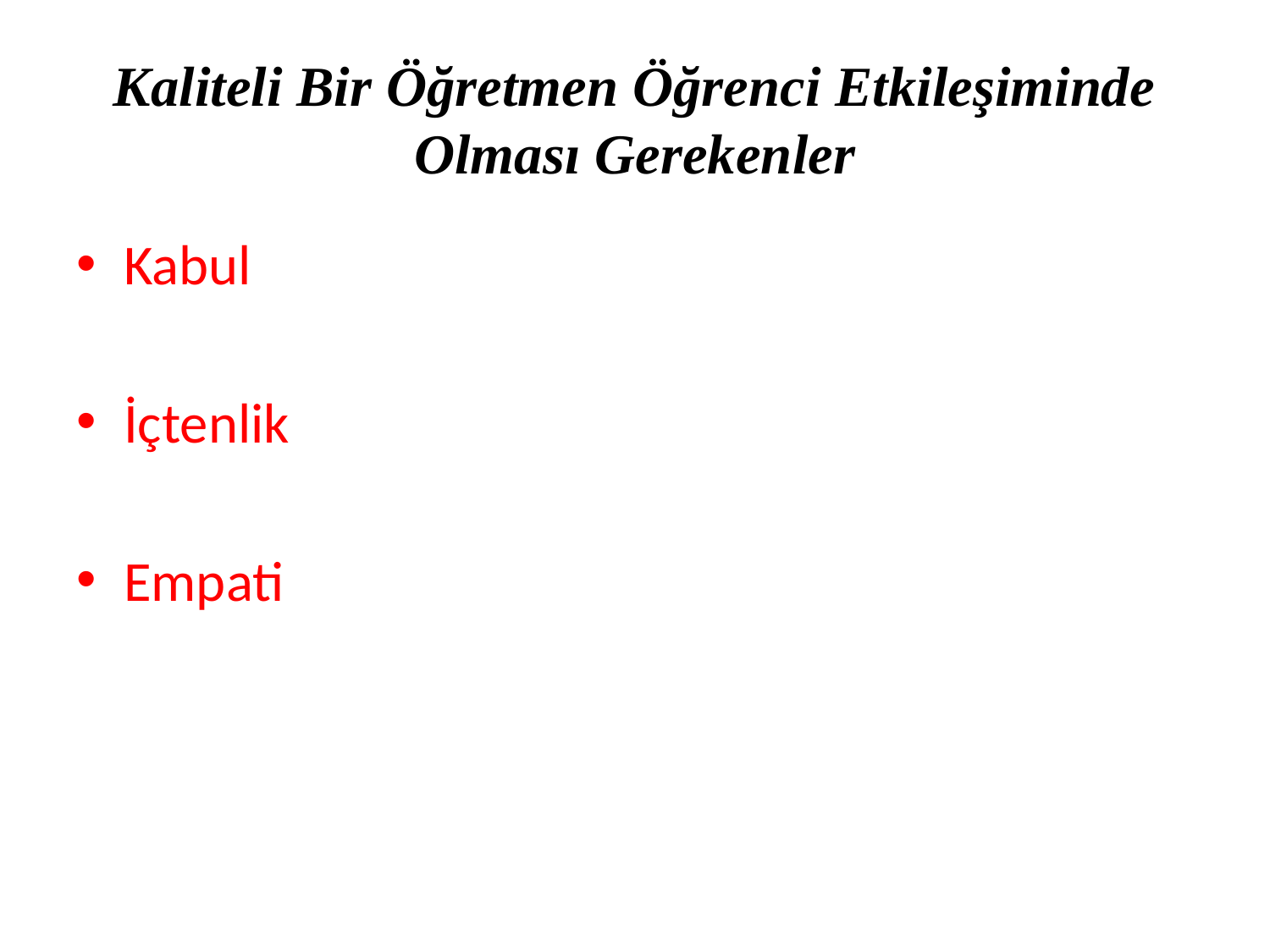

# Kaliteli Bir Öğretmen Öğrenci Etkileşiminde Olması Gerekenler
Kabul

İçtenlik

Empati